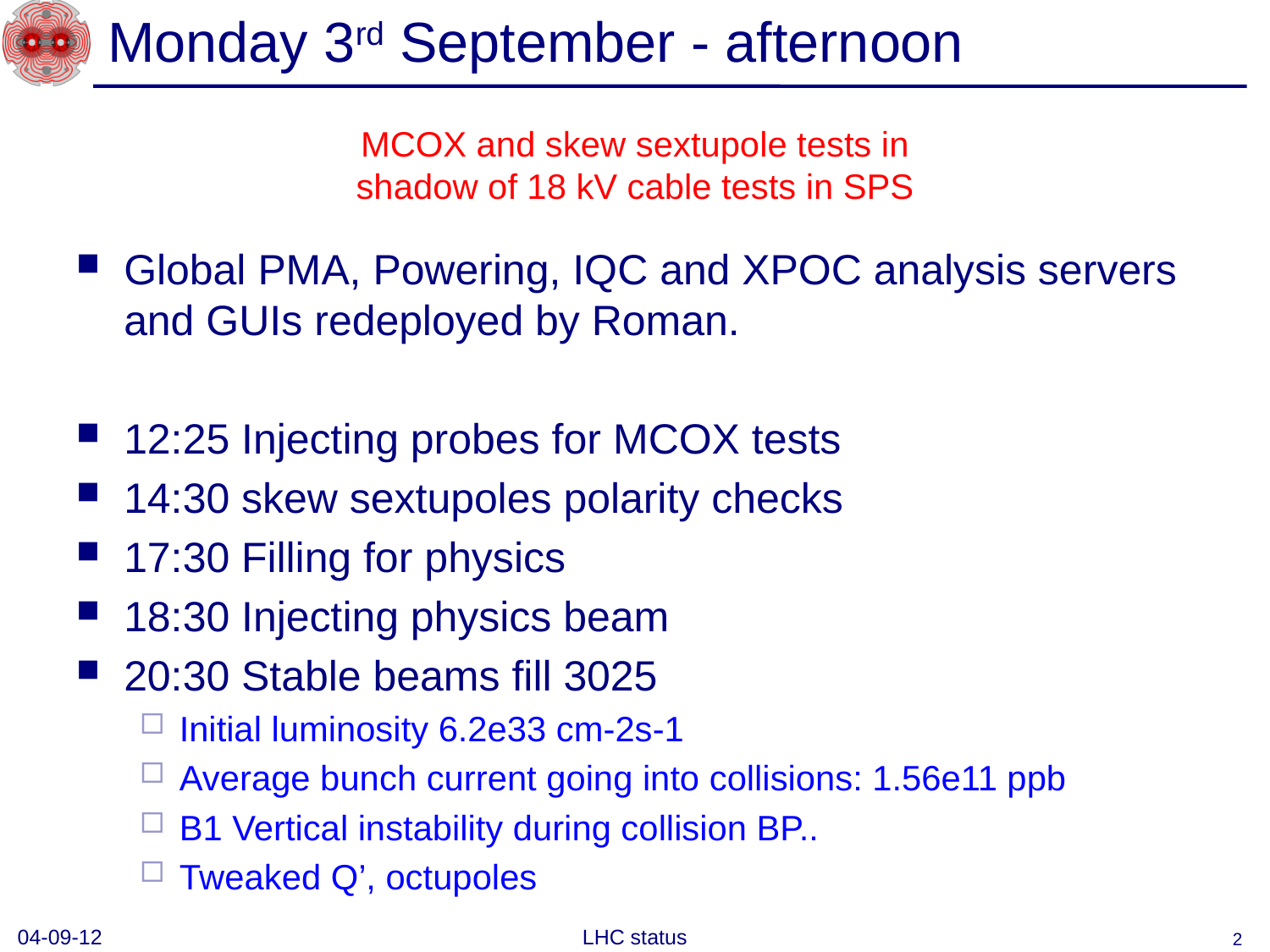

# Monday 3rd September - afternoon
MCOX and skew sextupole tests in shadow of 18 kV cable tests in SPS
Global PMA, Powering, IQC and XPOC analysis servers and GUIs redeployed by Roman.

12:25 Injecting probes for MCOX tests
14:30 skew sextupoles polarity checks
17:30 Filling for physics
18:30 Injecting physics beam
20:30 Stable beams fill 3025
Initial luminosity 6.2e33 cm-2s-1
Average bunch current going into collisions: 1.56e11 ppb
B1 Vertical instability during collision BP..
Tweaked Q’, octupoles

04-09-12
LHC status
2